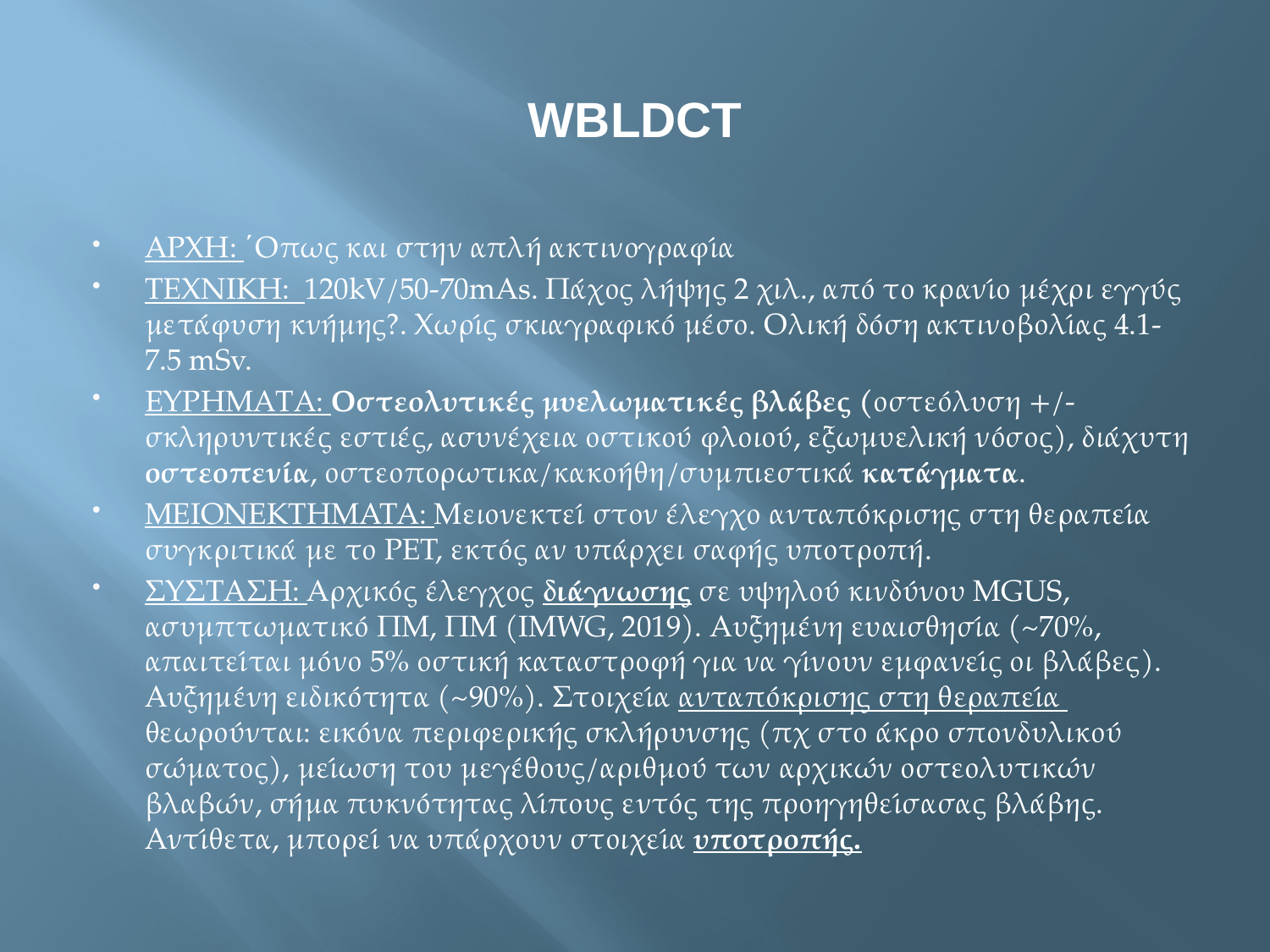

# WBLDCT
ΑΡΧΗ: ΄Οπως και στην απλή ακτινογραφία
ΤΕΧΝΙΚΗ:  120kV/50-70mAs. Πάχος λήψης 2 χιλ., από το κρανίο μέχρι εγγύς μετάφυση κνήμης?. Χωρίς σκιαγραφικό μέσο. Ολική δόση ακτινοβολίας 4.1-7.5 mSv.
ΕΥΡΗΜΑΤΑ: Οστεολυτικές μυελωματικές βλάβες (οστεόλυση +/- σκληρυντικές εστιές, ασυνέχεια οστικού φλοιού, εξωμυελική νόσος), διάχυτη οστεοπενία, οστεοπορωτικα/κακοήθη/συμπιεστικά κατάγματα.
MEIONEKTHMATA: Μειονεκτεί στον έλεγχο ανταπόκρισης στη θεραπεία  συγκριτικά με το PET, εκτός αν υπάρχει σαφής υποτροπή.
ΣΥΣΤΑΣΗ: Αρχικός έλεγχος διάγνωσης σε υψηλού κινδύνου MGUS, ασυμπτωματικό ΠΜ, ΠΜ (IMWG, 2019). Aυξημένη ευαισθησία (~70%, απαιτείται μόνο 5% οστική καταστροφή για να γίνουν εμφανείς οι βλάβες). Αυξημένη ειδικότητα (~90%). Στοιχεία ανταπόκρισης στη θεραπεία  θεωρούνται: εικόνα περιφερικής σκλήρυνσης (πχ στο άκρο σπονδυλικού σώματος), μείωση του μεγέθους/αριθμού των αρχικών οστεολυτικών βλαβών, σήμα πυκνότητας λίπους εντός της προηγηθείσασας βλάβης. Αντίθετα, μπορεί να υπάρχουν στοιχεία υποτροπής.